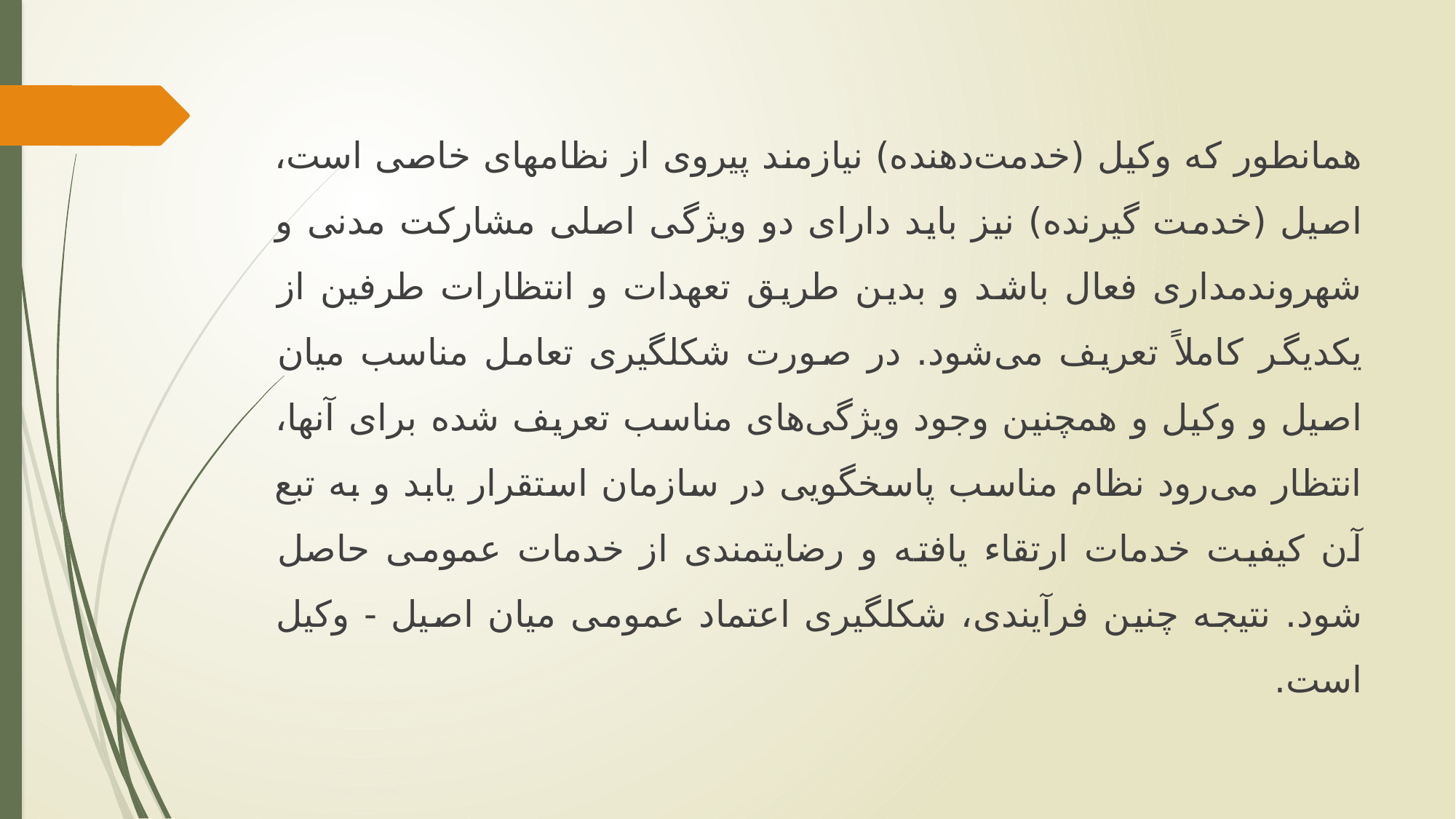

همان‏طور که وکیل (خدمت‌دهنده) نیازمند پیروی از نظام‏های خاصی است، اصیل (خدمت گیرنده) نیز باید دارای دو ویژگی اصلی مشارکت مدنی و شهروندمداری فعال باشد و بدین طریق تعهدات و انتظارات طرفین از یکدیگر کاملاً تعریف می‌شود. در صورت شکل‏گیری تعامل مناسب میان اصیل و وکیل و همچنین وجود ویژگی‌های مناسب تعریف شده برای آنها، انتظار می‌رود نظام مناسب پاسخگویی در سازمان استقرار یابد و به تبع آن کیفیت خدمات ارتقاء یافته و رضایت‏مندی از خدمات عمومی حاصل شود. نتیجه چنین فرآیندی، شکل‏گیری اعتماد عمومی میان اصیل - وکیل است.